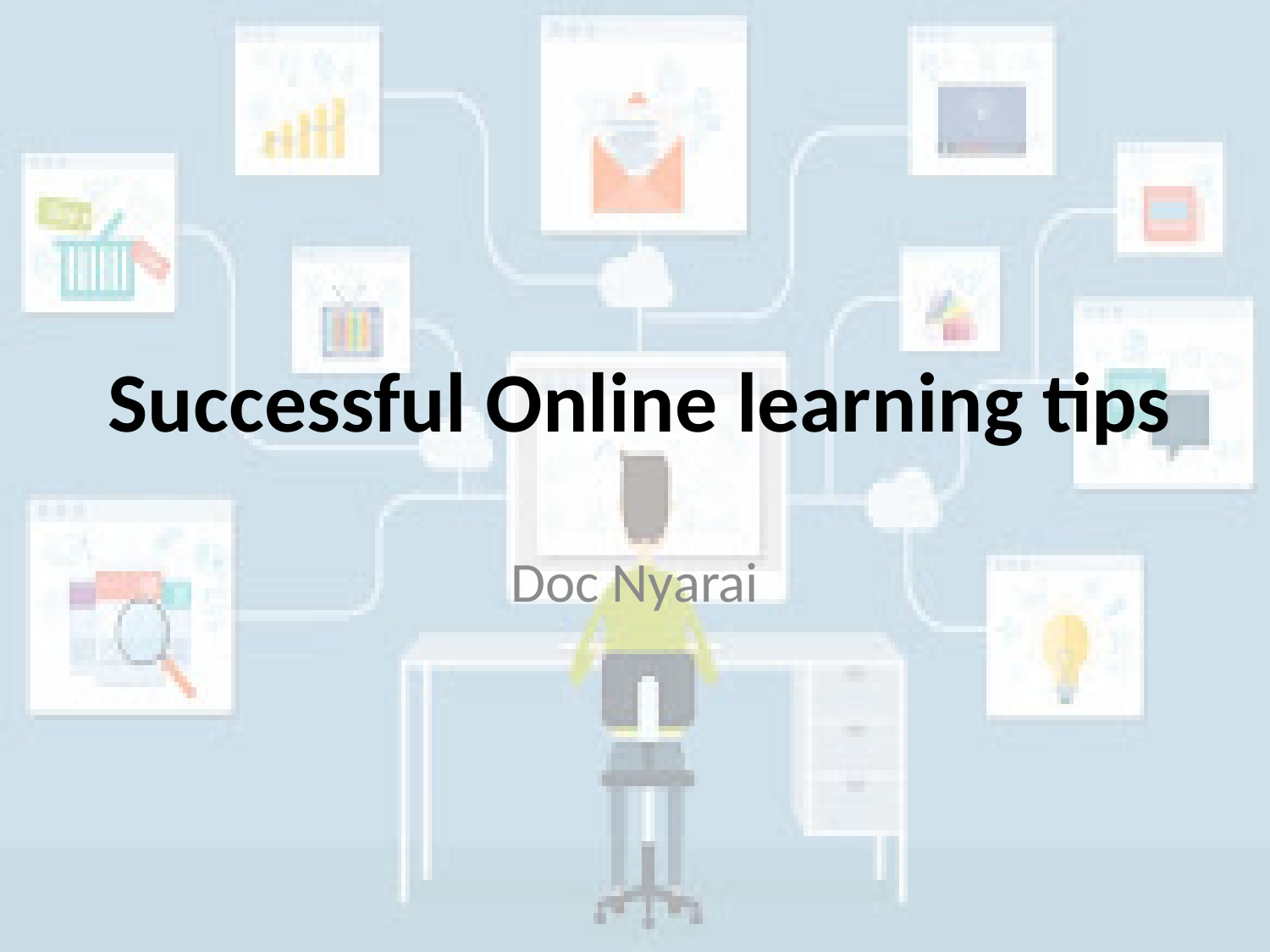

# Successful Online learning tips
Doc Nyarai